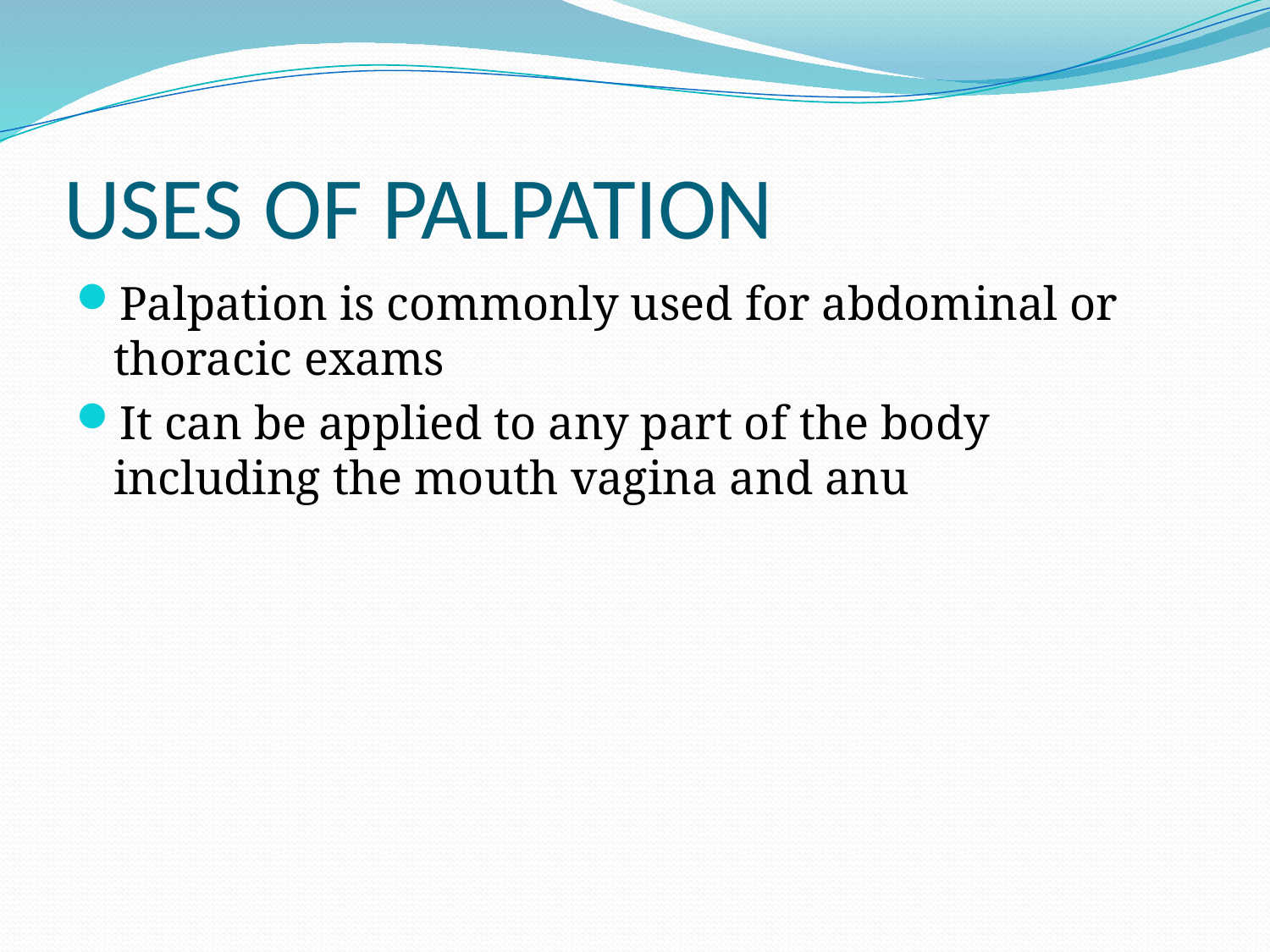

# USES OF PALPATION
Palpation is commonly used for abdominal or thoracic exams
It can be applied to any part of the body including the mouth vagina and anu